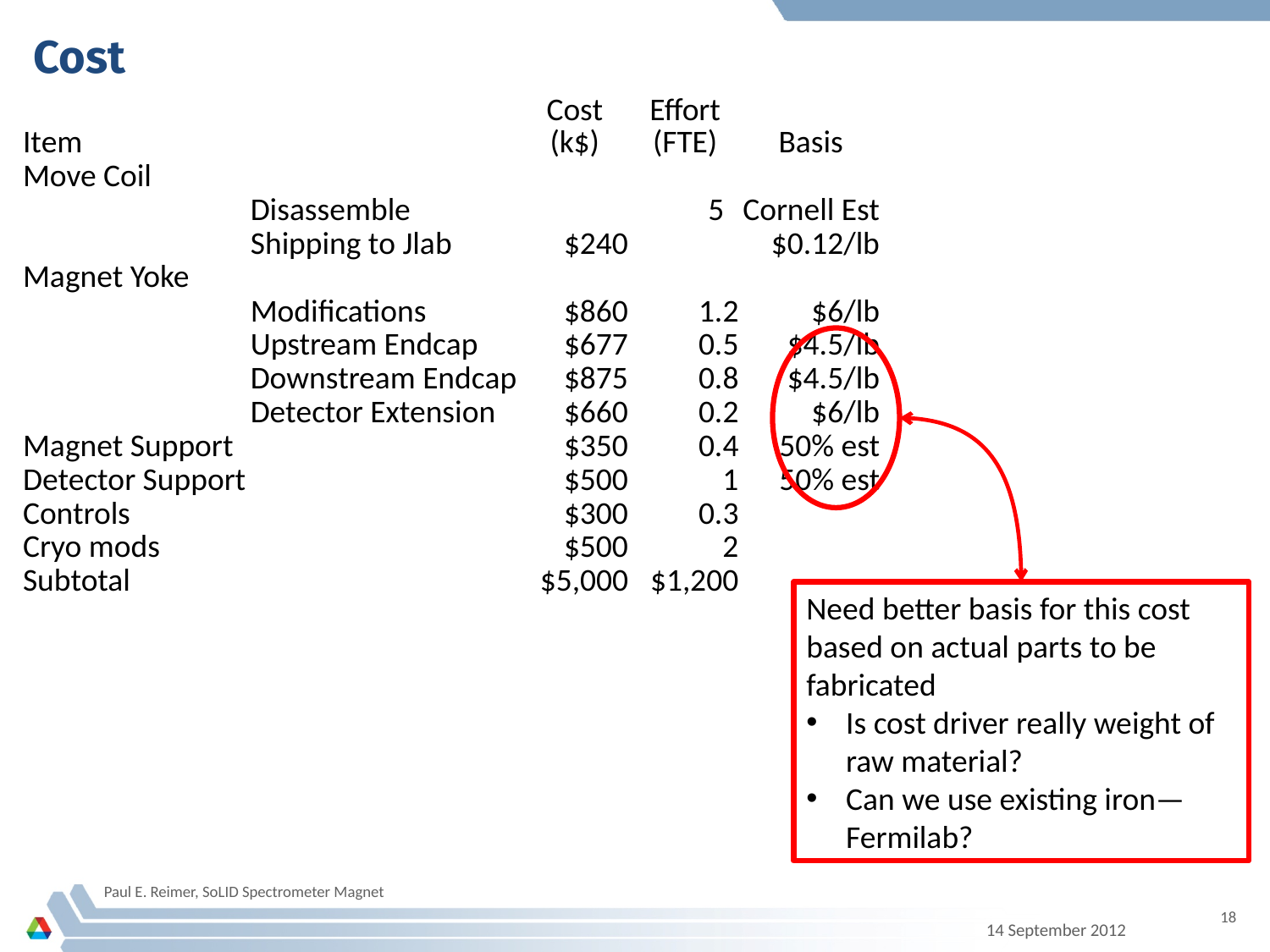

# Cost
| Item |  | Cost (k$) | Effort (FTE) | Basis |
| --- | --- | --- | --- | --- |
| Move Coil |  |  |  |  |
|  | Disassemble |  | 5 | Cornell Est |
|  | Shipping to Jlab | $240 |  | $0.12/lb |
| Magnet Yoke |  |  |  |  |
|  | Modifications | $860 | 1.2 | $6/lb |
|  | Upstream Endcap | $677 | 0.5 | $4.5/lb |
|  | Downstream Endcap | $875 | 0.8 | $4.5/lb |
|  | Detector Extension | $660 | 0.2 | $6/lb |
| Magnet Support |  | $350 | 0.4 | 50% est |
| Detector Support |  | $500 | 1 | 50% est |
| Controls |  | $300 | 0.3 |  |
| Cryo mods |  | $500 | 2 |  |
| Subtotal |  | $5,000 | $1,200 |  |

Need better basis for this cost based on actual parts to be fabricated
Is cost driver really weight of raw material?
Can we use existing iron—Fermilab?
Paul E. Reimer, SoLID Spectrometer Magnet
18
14 September 2012